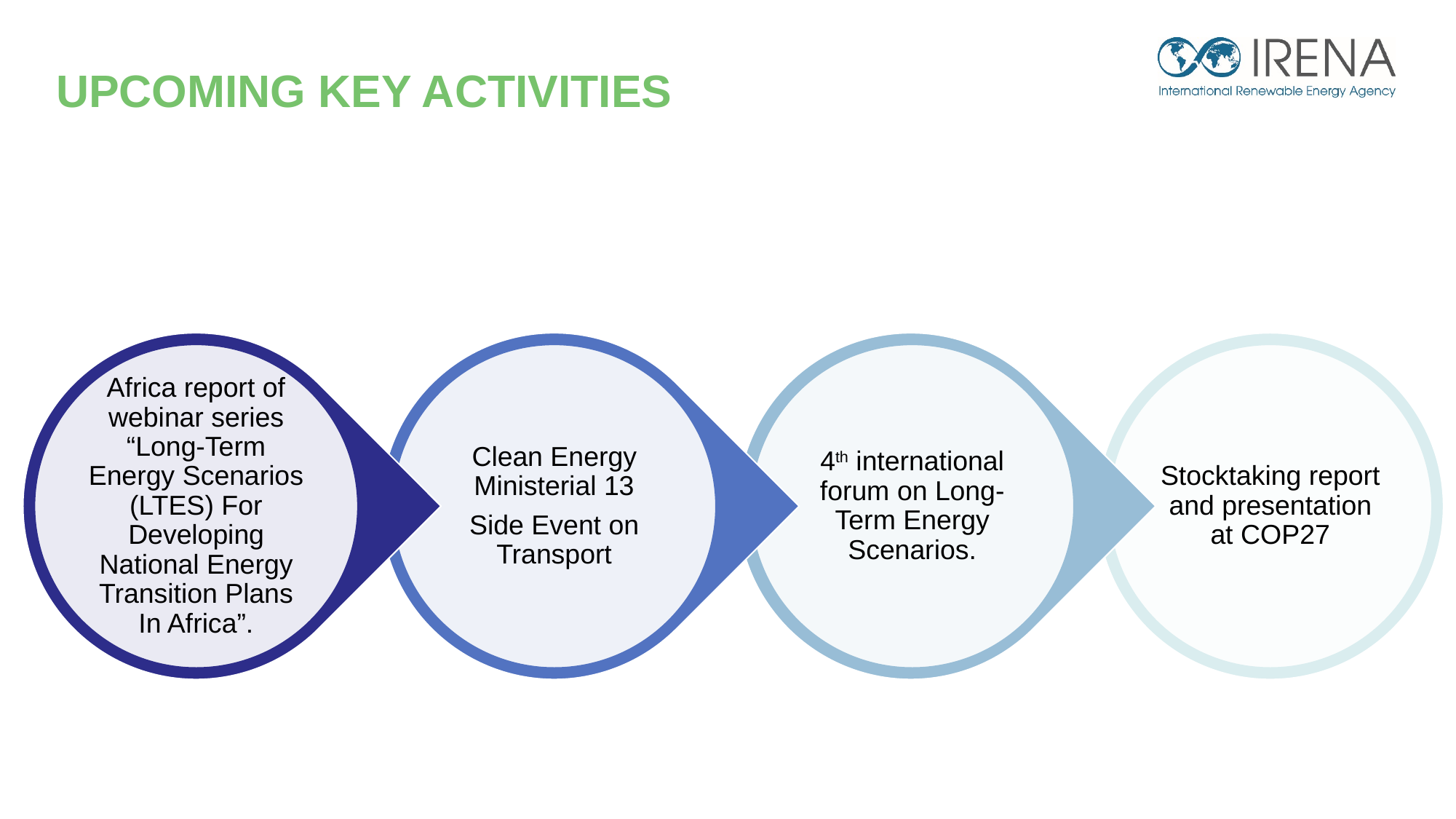

UPCOMING KEY ACTIVITIES
Stocktaking report and presentation at COP27
4th international forum on Long-Term Energy Scenarios.
Clean Energy Ministerial 13
Side Event on Transport
Africa report of webinar series “Long-Term Energy Scenarios (LTES) For Developing National Energy Transition Plans In Africa”.